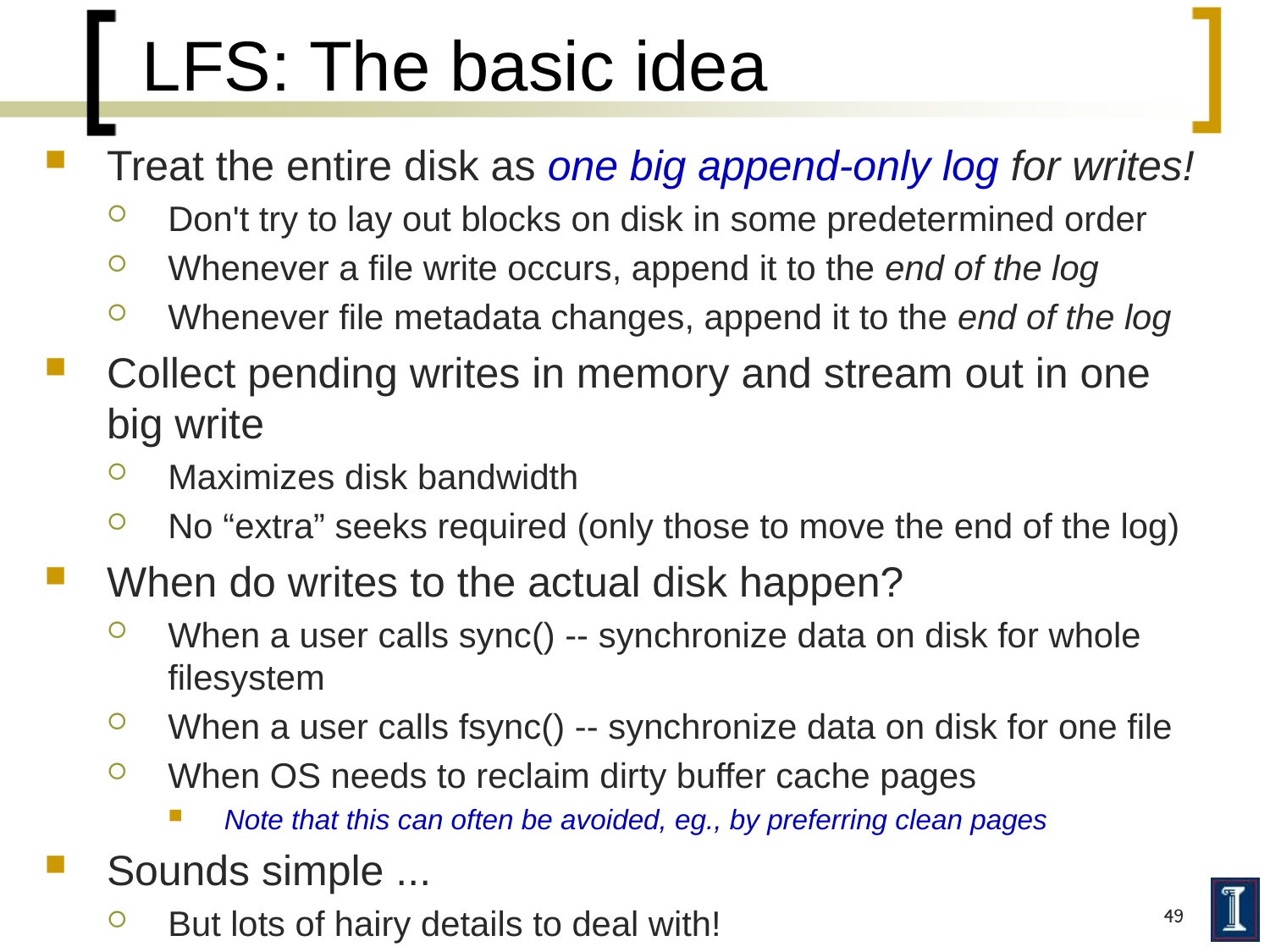

# LFS: The basic idea
Treat the entire disk as one big append-only log for writes!
Don't try to lay out blocks on disk in some predetermined order
Whenever a file write occurs, append it to the end of the log
Whenever file metadata changes, append it to the end of the log
Collect pending writes in memory and stream out in one big write
Maximizes disk bandwidth
No “extra” seeks required (only those to move the end of the log)
When do writes to the actual disk happen?
When a user calls sync() -- synchronize data on disk for whole filesystem
When a user calls fsync() -- synchronize data on disk for one file
When OS needs to reclaim dirty buffer cache pages
Note that this can often be avoided, eg., by preferring clean pages
Sounds simple ...
But lots of hairy details to deal with!

49